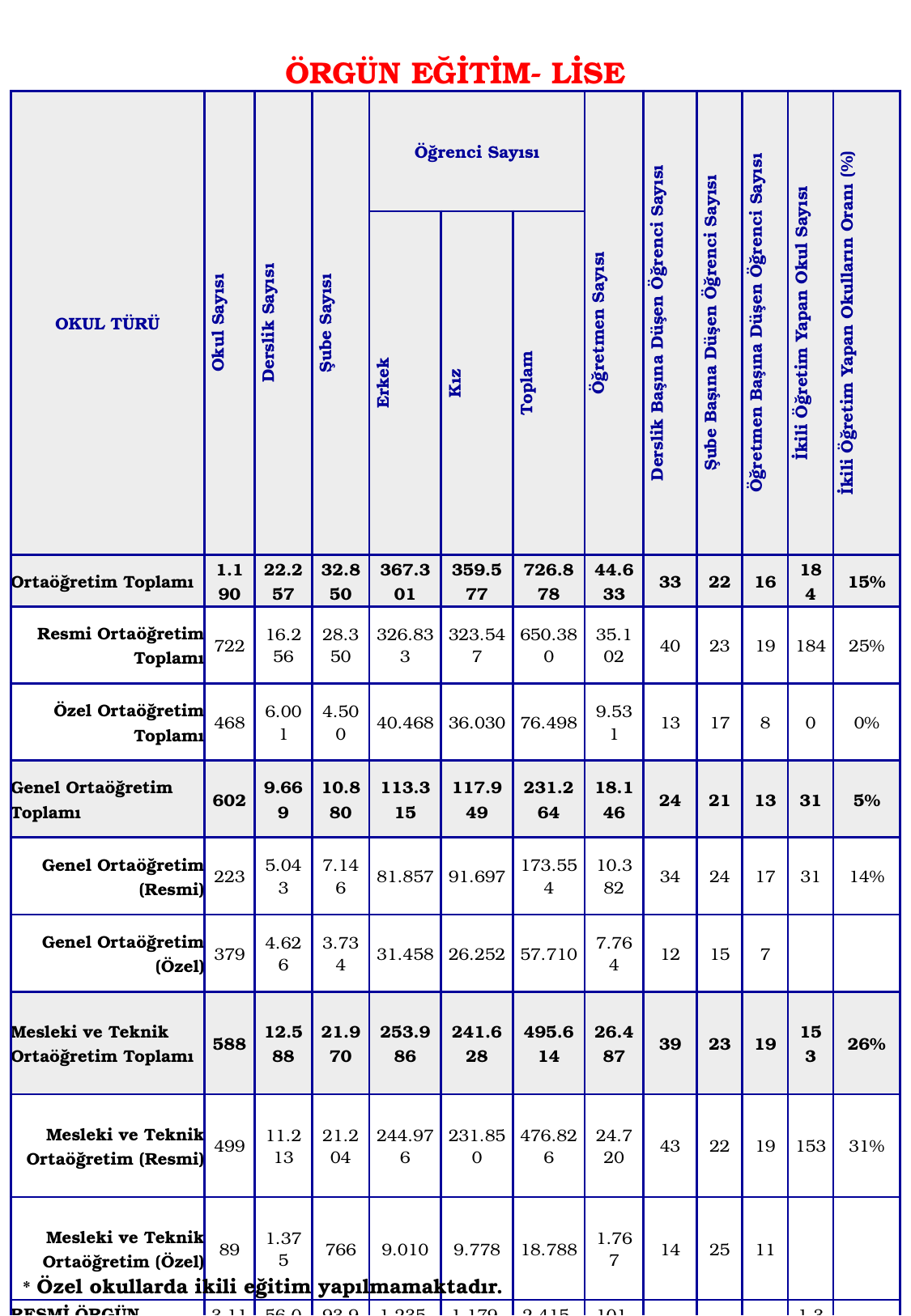

ÖRGÜN EĞİTİM- LİSE
| OKUL TÜRÜ | Okul Sayısı | Derslik Sayısı | Şube Sayısı | Öğrenci Sayısı |  |  | Öğretmen Sayısı | Derslik Başına Düşen Öğrenci Sayısı | Şube Başına Düşen Öğrenci Sayısı | Öğretmen Başına Düşen Öğrenci Sayısı | İkili Öğretim Yapan Okul Sayısı | İkili Öğretim Yapan Okulların Oranı (%) |
| --- | --- | --- | --- | --- | --- | --- | --- | --- | --- | --- | --- | --- |
|  |  |  |  | Erkek | Kız | Toplam |  |  |  |  |  |  |
| Ortaöğretim Toplamı | 1.190 | 22.257 | 32.850 | 367.301 | 359.577 | 726.878 | 44.633 | 33 | 22 | 16 | 184 | 15% |
| Resmi Ortaöğretim Toplamı | 722 | 16.256 | 28.350 | 326.833 | 323.547 | 650.380 | 35.102 | 40 | 23 | 19 | 184 | 25% |
| Özel Ortaöğretim Toplamı | 468 | 6.001 | 4.500 | 40.468 | 36.030 | 76.498 | 9.531 | 13 | 17 | 8 | 0 | 0% |
| Genel Ortaöğretim Toplamı | 602 | 9.669 | 10.880 | 113.315 | 117.949 | 231.264 | 18.146 | 24 | 21 | 13 | 31 | 5% |
| Genel Ortaöğretim (Resmi) | 223 | 5.043 | 7.146 | 81.857 | 91.697 | 173.554 | 10.382 | 34 | 24 | 17 | 31 | 14% |
| Genel Ortaöğretim (Özel) | 379 | 4.626 | 3.734 | 31.458 | 26.252 | 57.710 | 7.764 | 12 | 15 | 7 |  |  |
| Mesleki ve Teknik Ortaöğretim Toplamı | 588 | 12.588 | 21.970 | 253.986 | 241.628 | 495.614 | 26.487 | 39 | 23 | 19 | 153 | 26% |
| Mesleki ve Teknik Ortaöğretim (Resmi) | 499 | 11.213 | 21.204 | 244.976 | 231.850 | 476.826 | 24.720 | 43 | 22 | 19 | 153 | 31% |
| Mesleki ve Teknik Ortaöğretim (Özel) | 89 | 1.375 | 766 | 9.010 | 9.778 | 18.788 | 1.767 | 14 | 25 | 11 |  |  |
| RESMİ ÖRGÜN EĞİTİM | 3.118 | 56.029 | 93.944 | 1.235.834 | 1.179.747 | 2.415.581 | 101.888 | 43 | 26 | 24 | 1.366 | 44% |
| ÖZEL ÖRGÜN EĞİTİM | 2.131 | 16.472 | 15.162 | 132.880 | 118.239 | 251.119 | 25.846 | 15 | 17 | 10 |  |  |
| ÖRGÜN EĞİTİM TOPLAMI | 5.249 | 72.501 | 109.106 | 1.368.714 | 1.297.986 | 2.666.700 | 127.734 | 37 | 24 | 21 | 1.366 | 26% |
* Özel okullarda ikili eğitim yapılmamaktadır.